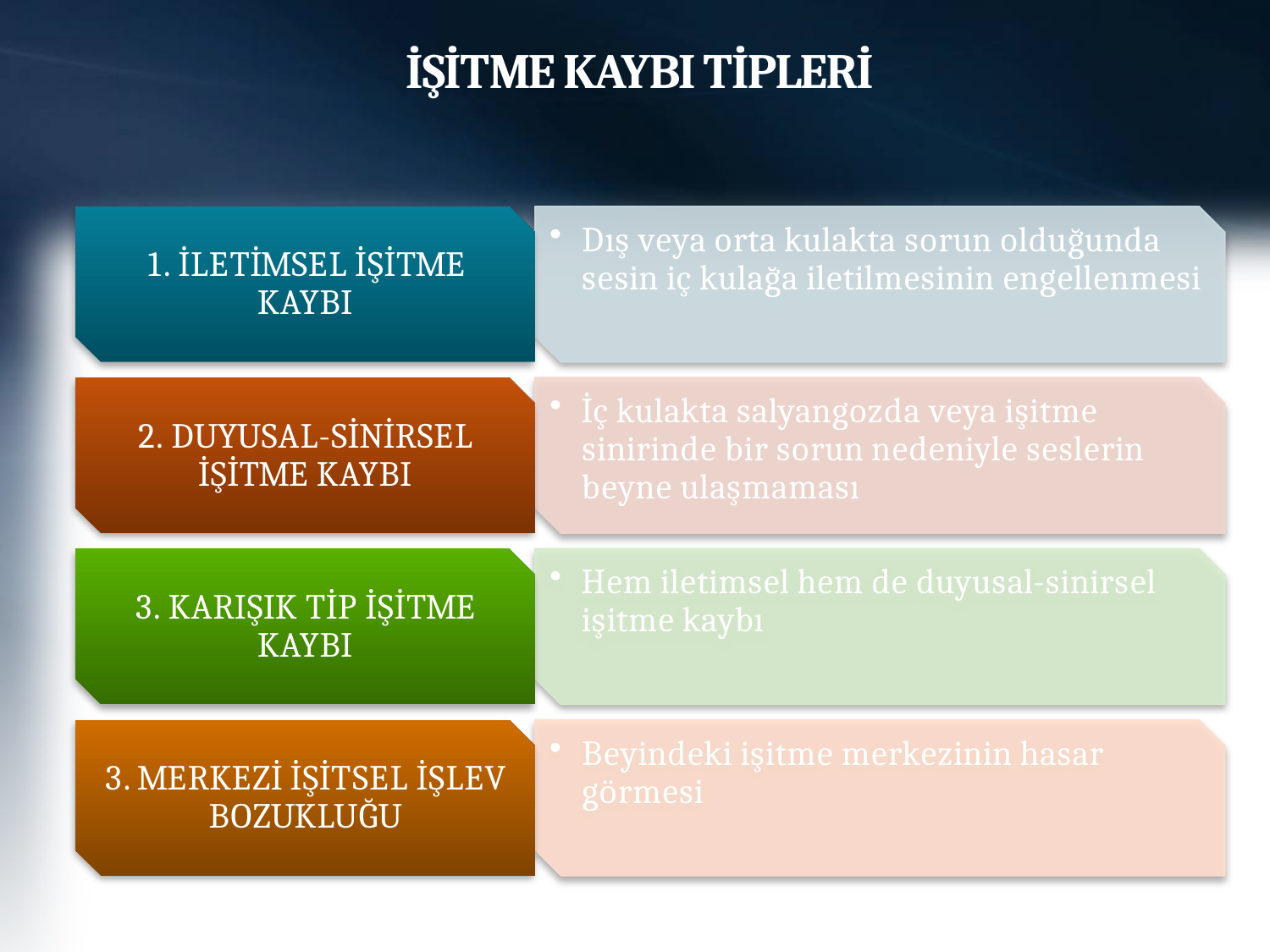

# İŞİTME KAYBI TİPLERİ
Dış veya orta kulakta sorun olduğunda sesin iç kulağa iletilmesinin engellenmesi
1. İLETİMSEL İŞİTME KAYBI
İç kulakta salyangozda veya işitme sinirinde bir sorun nedeniyle seslerin beyne ulaşmaması
2. DUYUSAL-SİNİRSEL İŞİTME KAYBI
Hem iletimsel hem de duyusal-sinirsel işitme kaybı
3. KARIŞIK TİP İŞİTME KAYBI
Beyindeki işitme merkezinin hasar görmesi
3. MERKEZİ İŞİTSEL İŞLEV BOZUKLUĞU